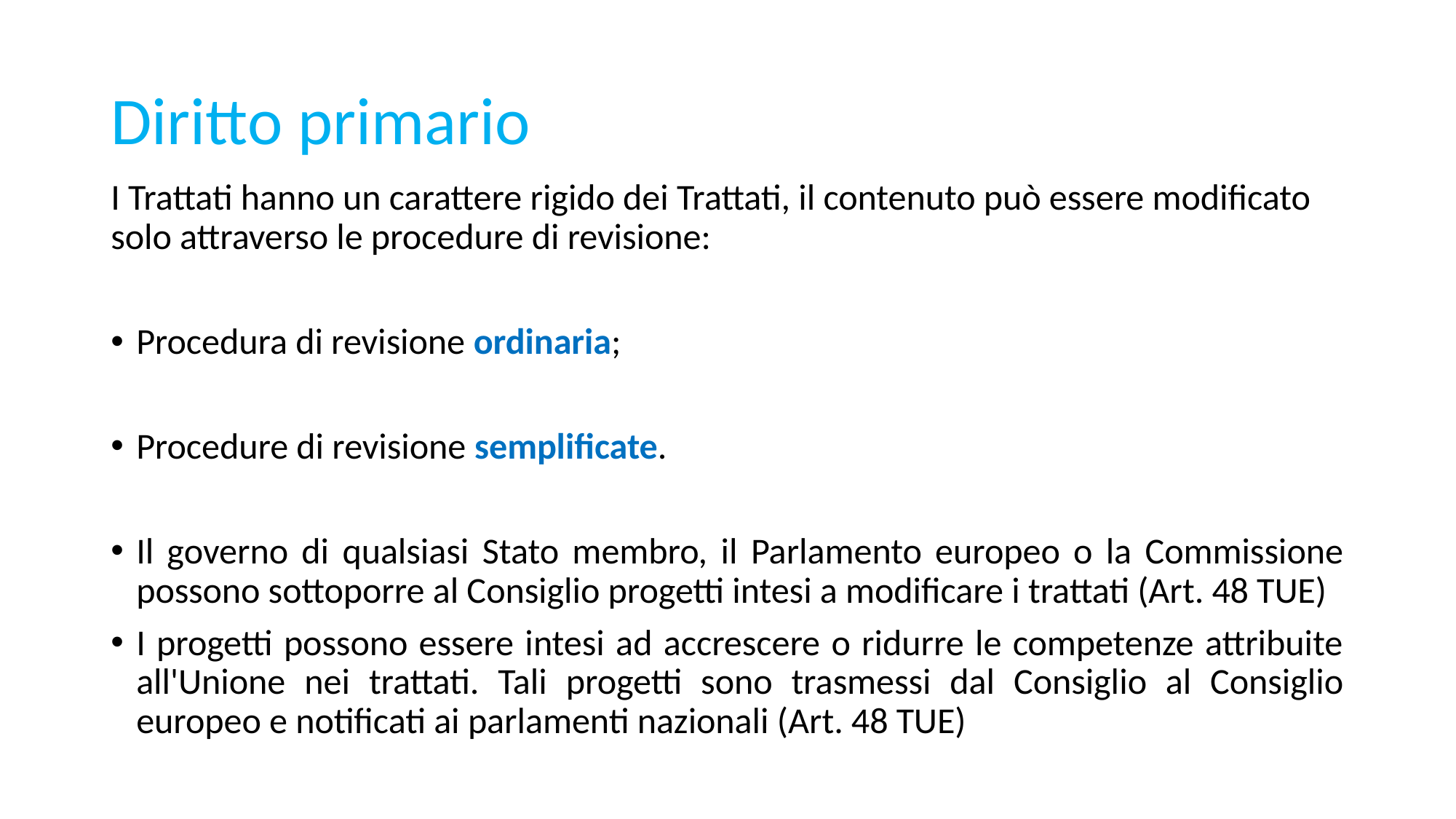

# Diritto primario
I Trattati hanno un carattere rigido dei Trattati, il contenuto può essere modificato solo attraverso le procedure di revisione:

Procedura di revisione ordinaria;

Procedure di revisione semplificate.

Il governo di qualsiasi Stato membro, il Parlamento europeo o la Commissione possono sottoporre al Consiglio progetti intesi a modificare i trattati (Art. 48 TUE)
I progetti possono essere intesi ad accrescere o ridurre le competenze attribuite all'Unione nei trattati. Tali progetti sono trasmessi dal Consiglio al Consiglio europeo e notificati ai parlamenti nazionali (Art. 48 TUE)